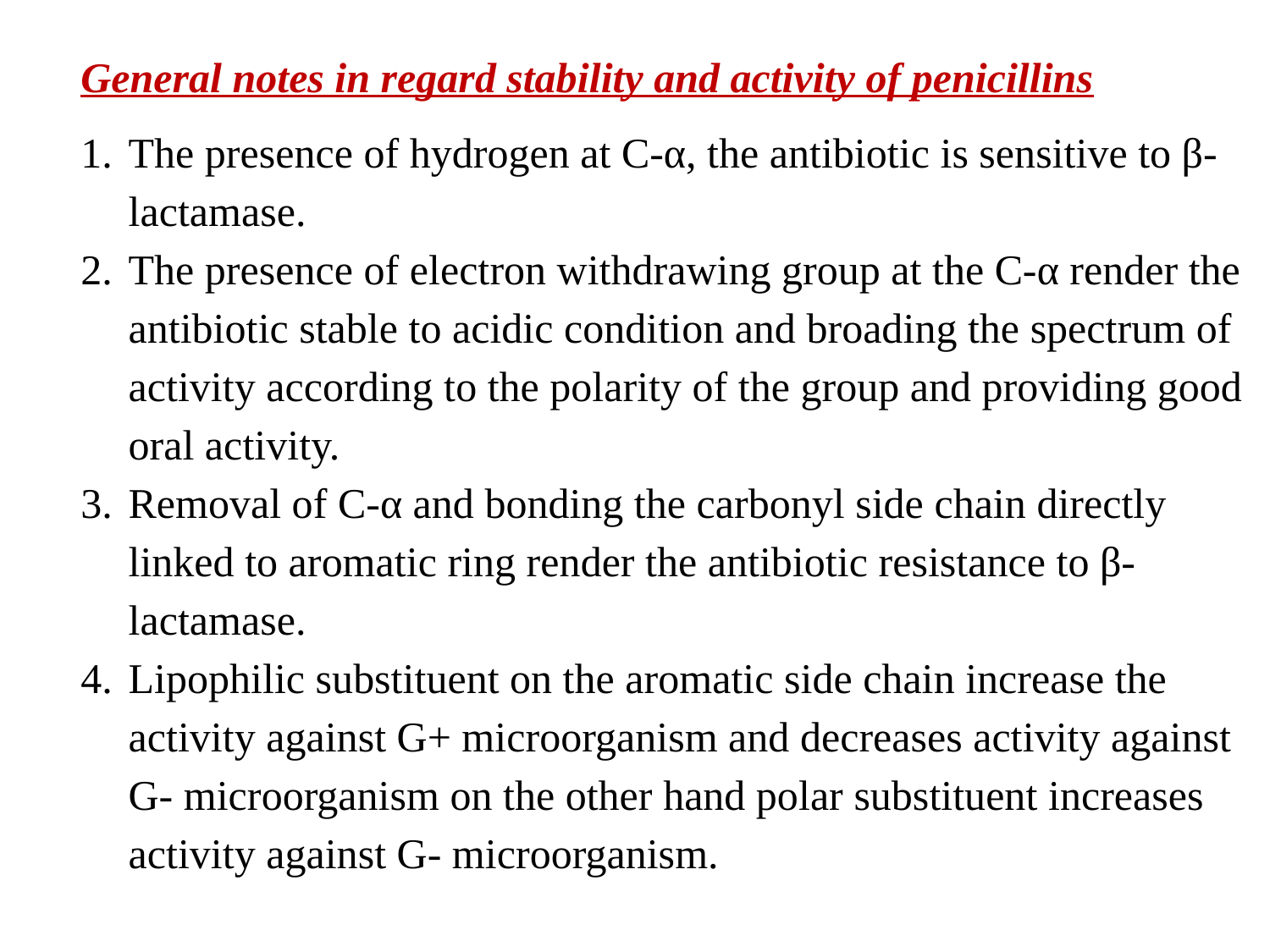

General notes in regard stability and activity of penicillins
The presence of hydrogen at C-α, the antibiotic is sensitive to β-lactamase.
The presence of electron withdrawing group at the C-α render the antibiotic stable to acidic condition and broading the spectrum of activity according to the polarity of the group and providing good oral activity.
Removal of C-α and bonding the carbonyl side chain directly linked to aromatic ring render the antibiotic resistance to β-lactamase.
Lipophilic substituent on the aromatic side chain increase the activity against G+ microorganism and decreases activity against G- microorganism on the other hand polar substituent increases activity against G- microorganism.